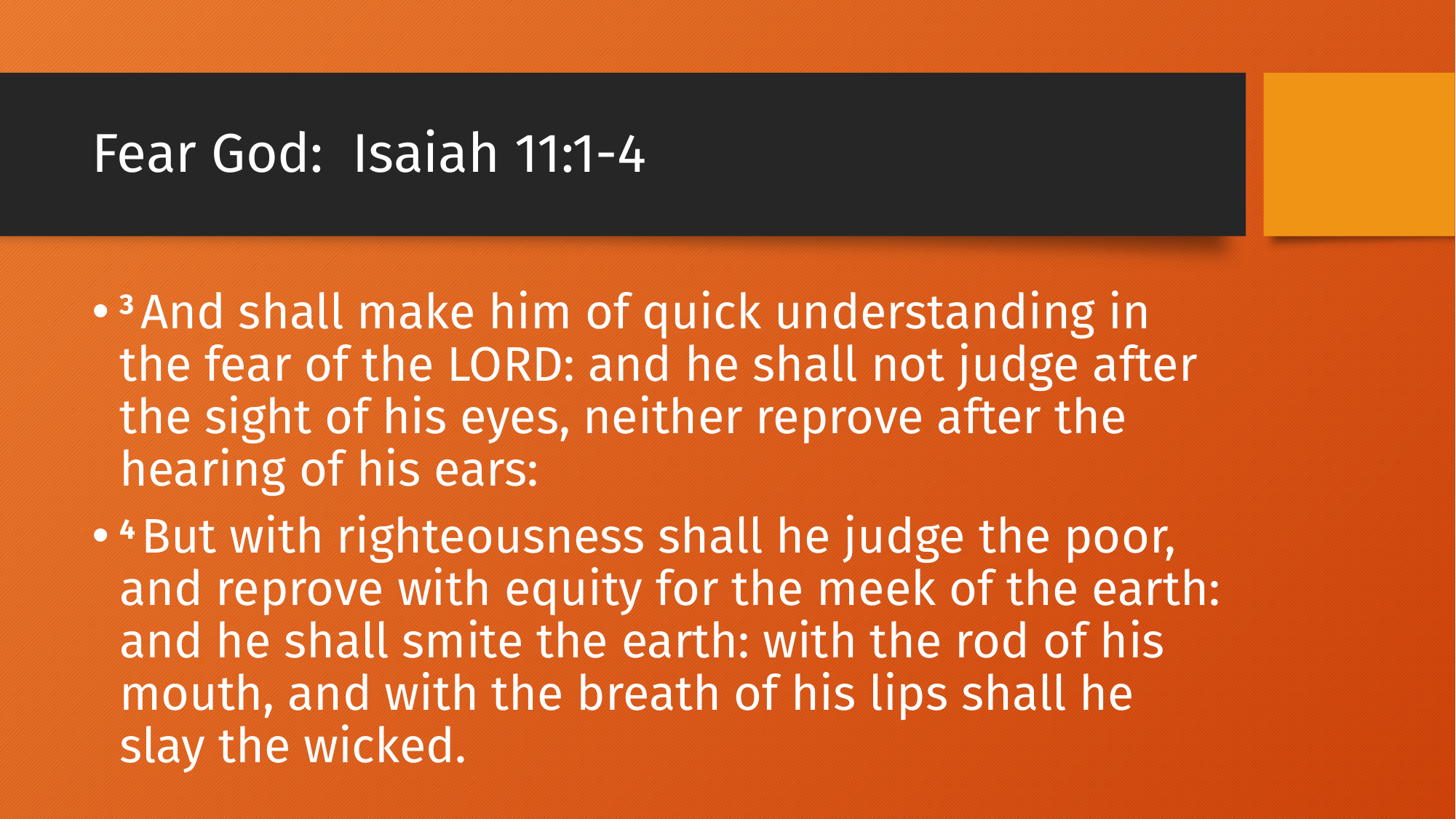

# Fear God:  Isaiah 11:1-4
3 And shall make him of quick understanding in the fear of the Lord: and he shall not judge after the sight of his eyes, neither reprove after the hearing of his ears:
4 But with righteousness shall he judge the poor, and reprove with equity for the meek of the earth: and he shall smite the earth: with the rod of his mouth, and with the breath of his lips shall he slay the wicked.